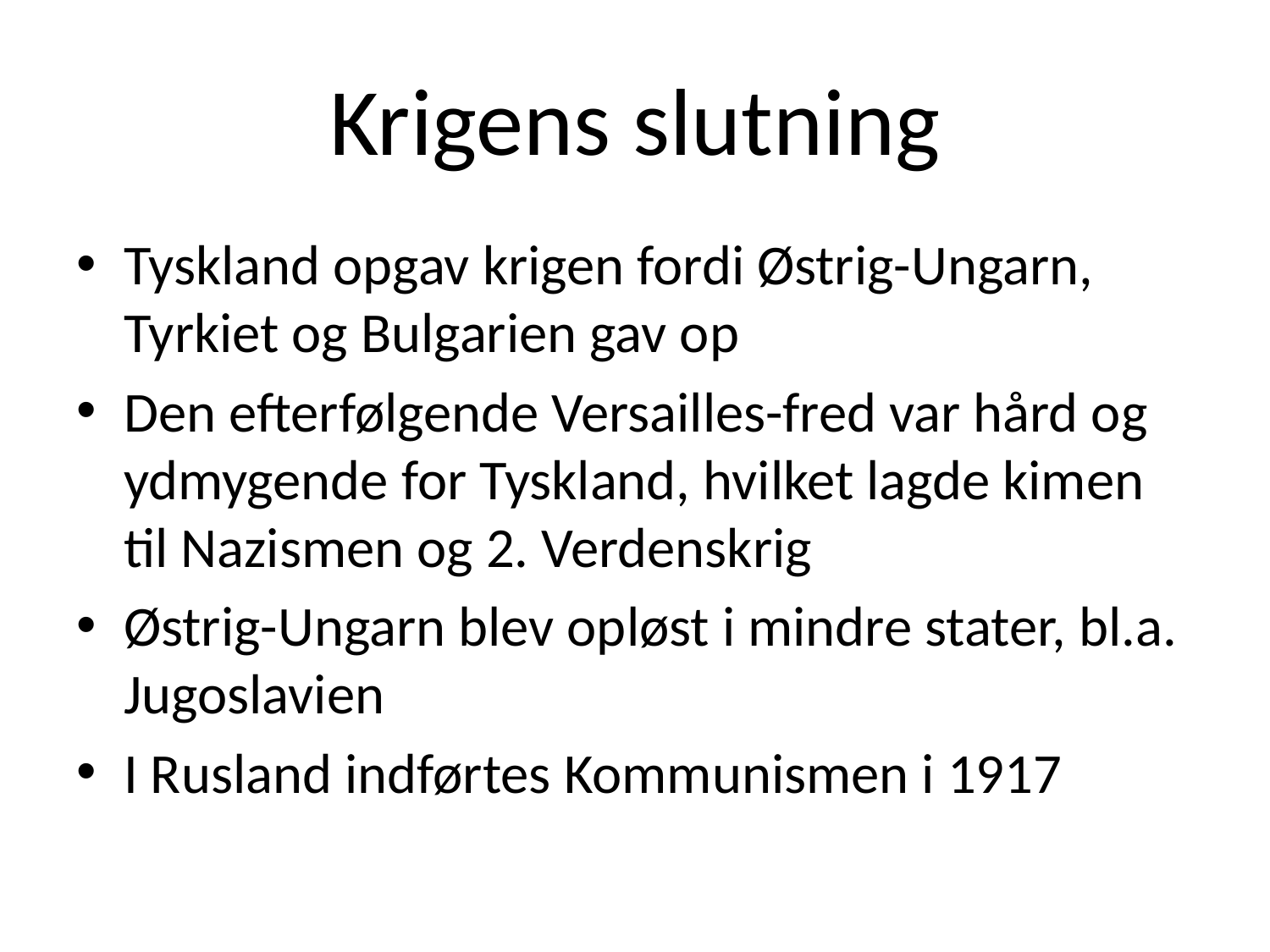

# Krigens slutning
Tyskland opgav krigen fordi Østrig-Ungarn, Tyrkiet og Bulgarien gav op
Den efterfølgende Versailles-fred var hård og ydmygende for Tyskland, hvilket lagde kimen til Nazismen og 2. Verdenskrig
Østrig-Ungarn blev opløst i mindre stater, bl.a. Jugoslavien
I Rusland indførtes Kommunismen i 1917